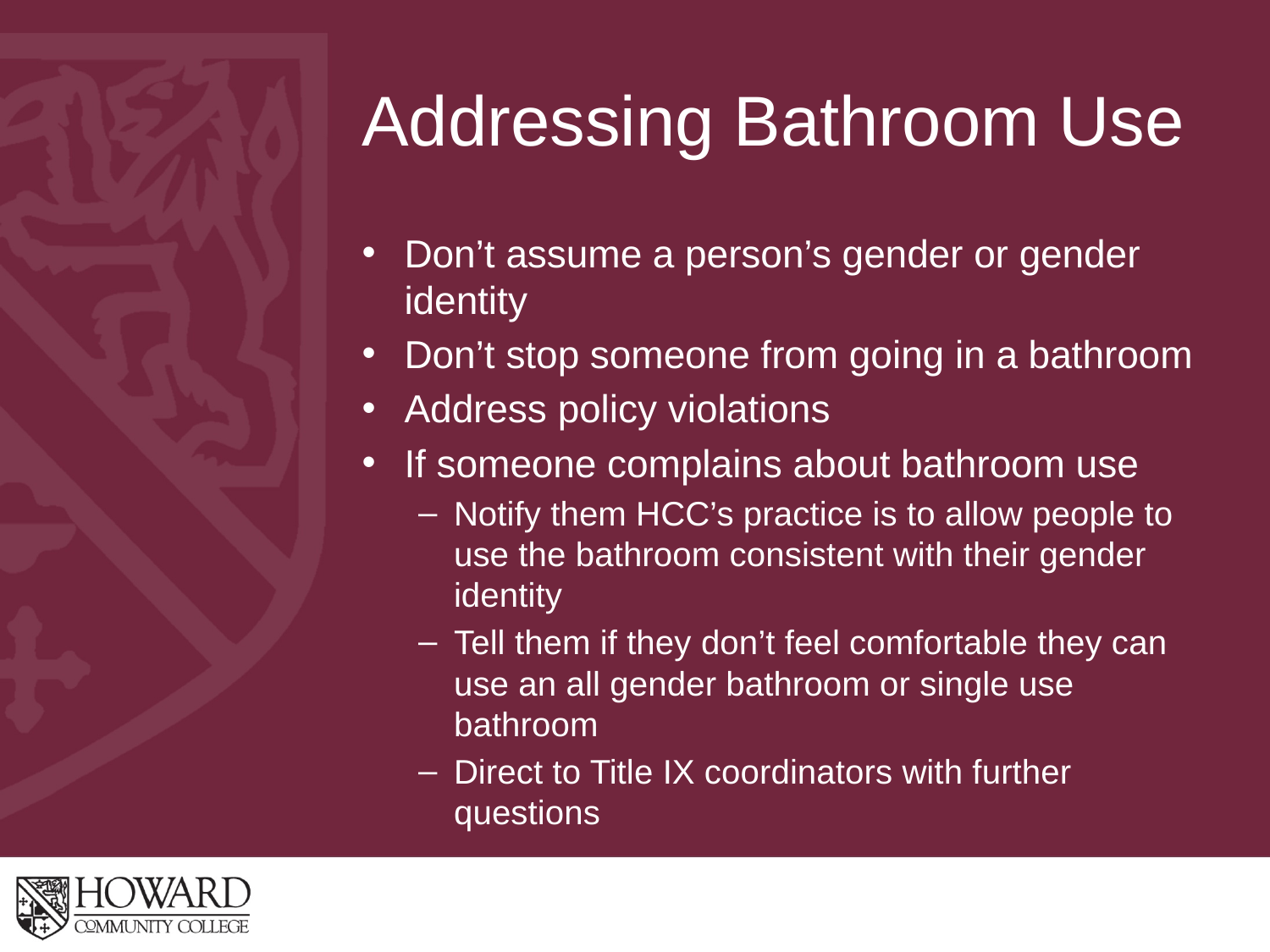

# Addressing Bathroom Use
Don’t assume a person’s gender or gender identity
Don’t stop someone from going in a bathroom
Address policy violations
If someone complains about bathroom use
Notify them HCC’s practice is to allow people to use the bathroom consistent with their gender identity
Tell them if they don’t feel comfortable they can use an all gender bathroom or single use bathroom
Direct to Title IX coordinators with further questions